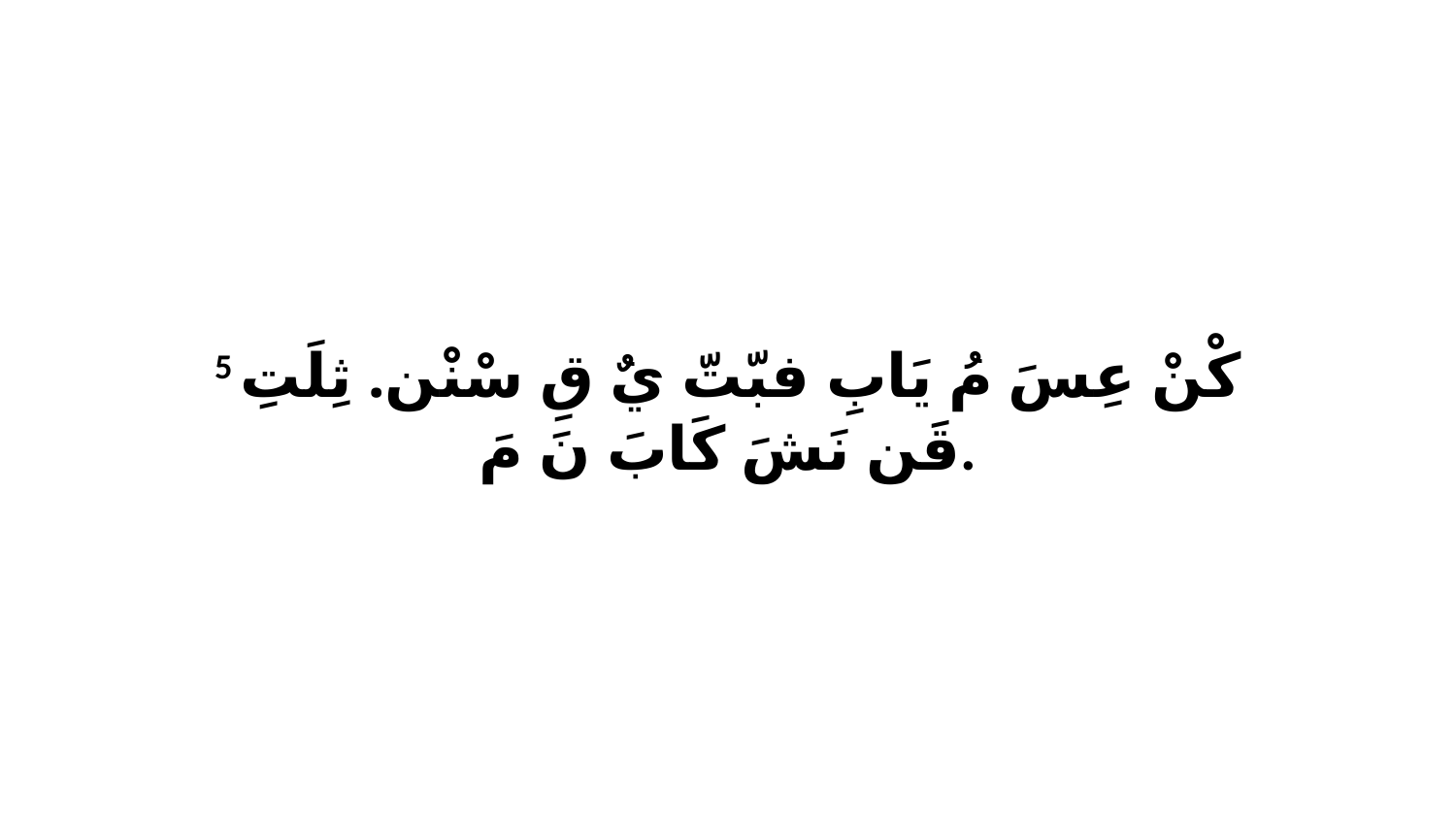

5 كْنْ عِسَ مُ يَابِ فبّتّ يٌ قِ سْنْن. ثِلَتِ قَن نَشَ كَابَ نَ مَ.